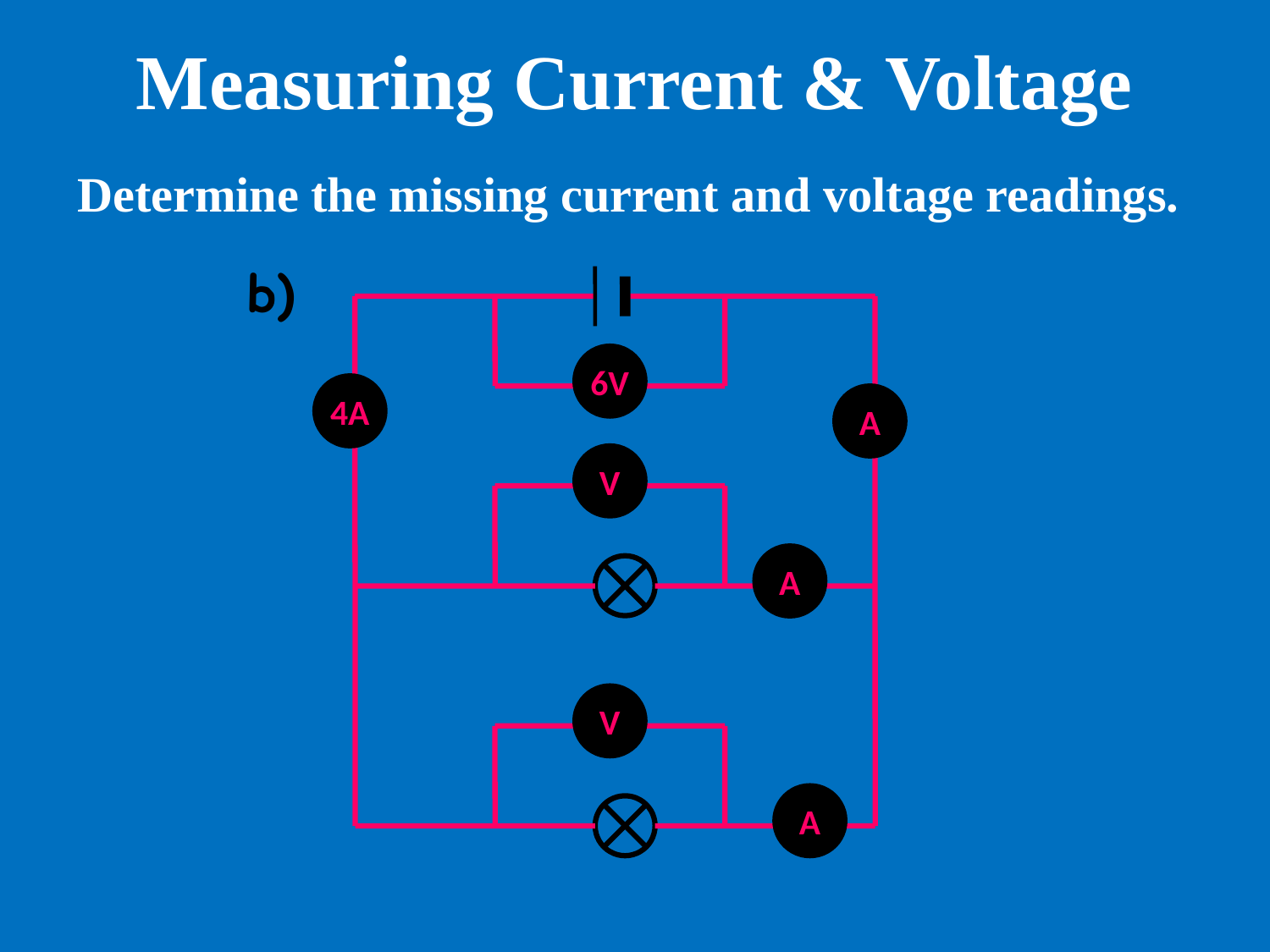

Measuring Current & Voltage
Determine the missing current and voltage readings.
b)

6V
4A

A
V

A

V

A